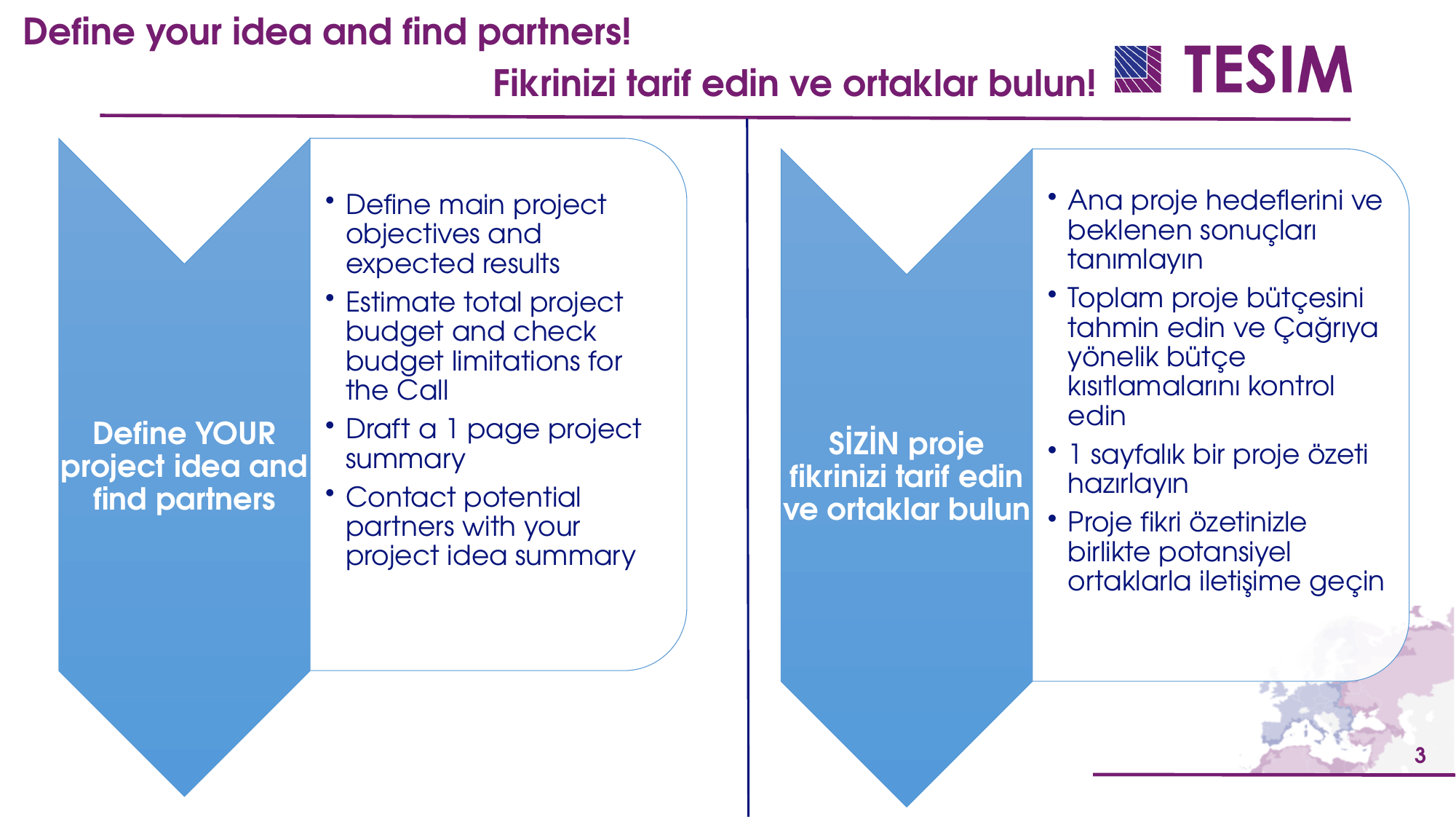

Define your idea and find partners!
Fikrinizi tarif edin ve ortaklar bulun!
Define YOUR project idea and find partners
Define main project objectives and expected results
Estimate total project budget and check budget limitations for the Call
Draft a 1 page project summary
Contact potential partners with your project idea summary

SİZİN proje fikrinizi tarif edin ve ortaklar bulun
Ana proje hedeflerini ve beklenen sonuçları tanımlayın
Toplam proje bütçesini tahmin edin ve Çağrıya yönelik bütçe kısıtlamalarını kontrol edin
1 sayfalık bir proje özeti hazırlayın
Proje fikri özetinizle birlikte potansiyel ortaklarla iletişime geçin